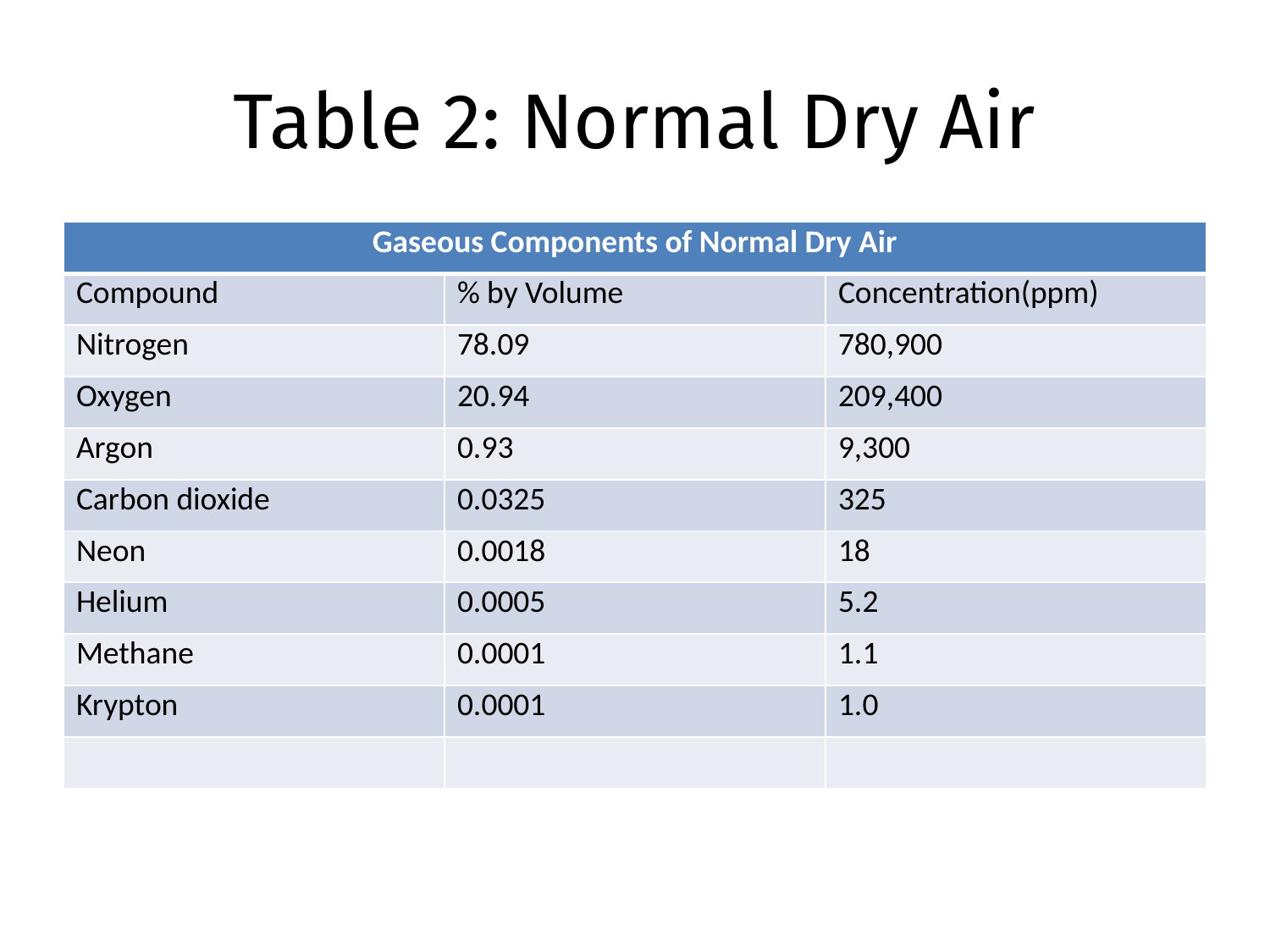

# Table 2: Normal Dry Air
| Gaseous Components of Normal Dry Air |  |  |
| --- | --- | --- |
| Compound | % by Volume | Concentration(ppm) |
| Nitrogen | 78.09 | 780,900 |
| Oxygen | 20.94 | 209,400 |
| Argon | 0.93 | 9,300 |
| Carbon dioxide | 0.0325 | 325 |
| Neon | 0.0018 | 18 |
| Helium | 0.0005 | 5.2 |
| Methane | 0.0001 | 1.1 |
| Krypton | 0.0001 | 1.0 |
|  |  |  |